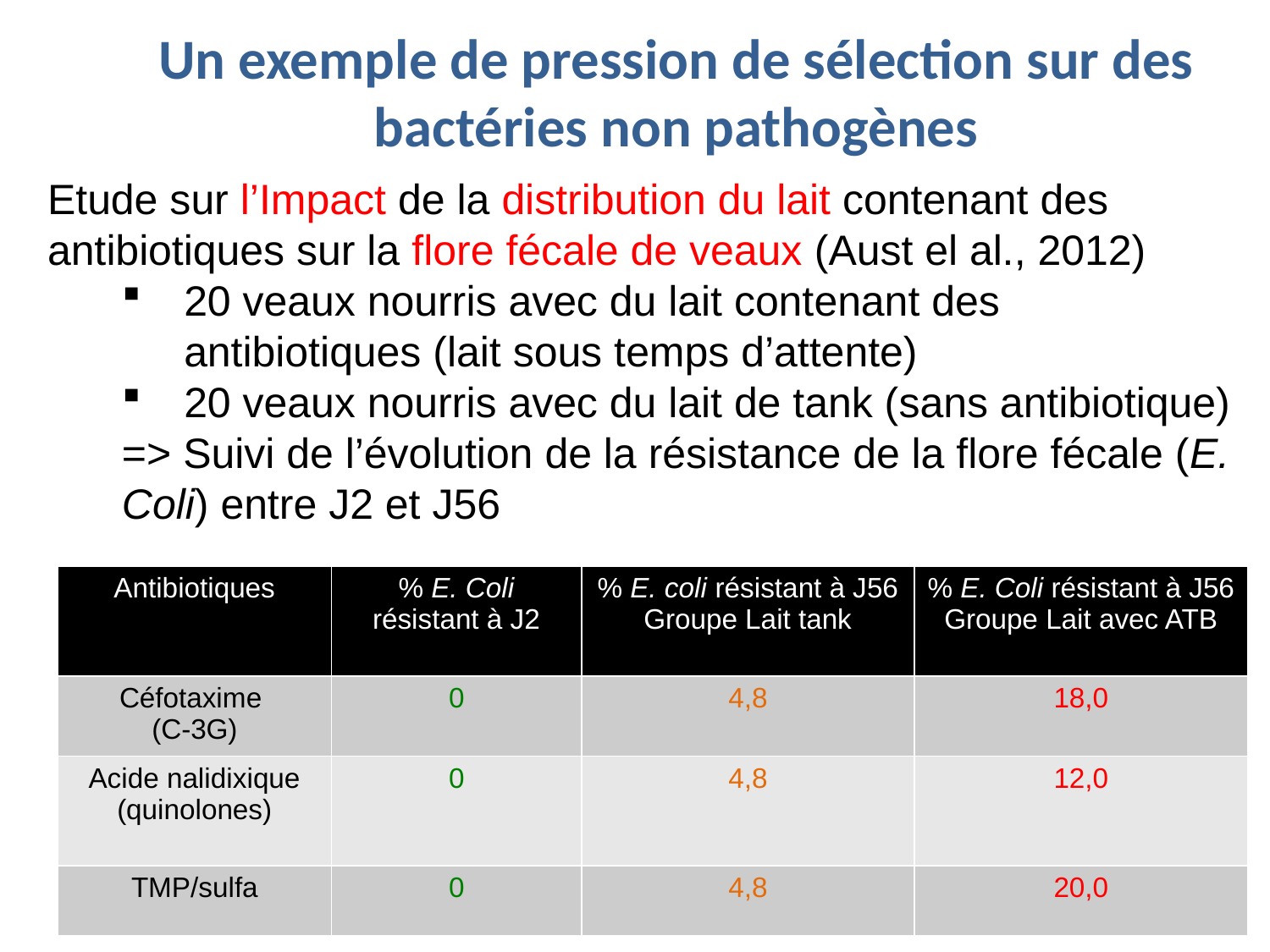

Un exemple de pression de sélection sur des bactéries non pathogènes
Etude sur l’Impact de la distribution du lait contenant des antibiotiques sur la flore fécale de veaux (Aust el al., 2012)
20 veaux nourris avec du lait contenant des antibiotiques (lait sous temps d’attente)
20 veaux nourris avec du lait de tank (sans antibiotique)
=> Suivi de l’évolution de la résistance de la flore fécale (E. Coli) entre J2 et J56
| Antibiotiques | % E. Coli résistant à J2 | % E. coli résistant à J56 Groupe Lait tank | % E. Coli résistant à J56 Groupe Lait avec ATB |
| --- | --- | --- | --- |
| Céfotaxime (C-3G) | 0 | 4,8 | 18,0 |
| Acide nalidixique (quinolones) | 0 | 4,8 | 12,0 |
| TMP/sulfa | 0 | 4,8 | 20,0 |